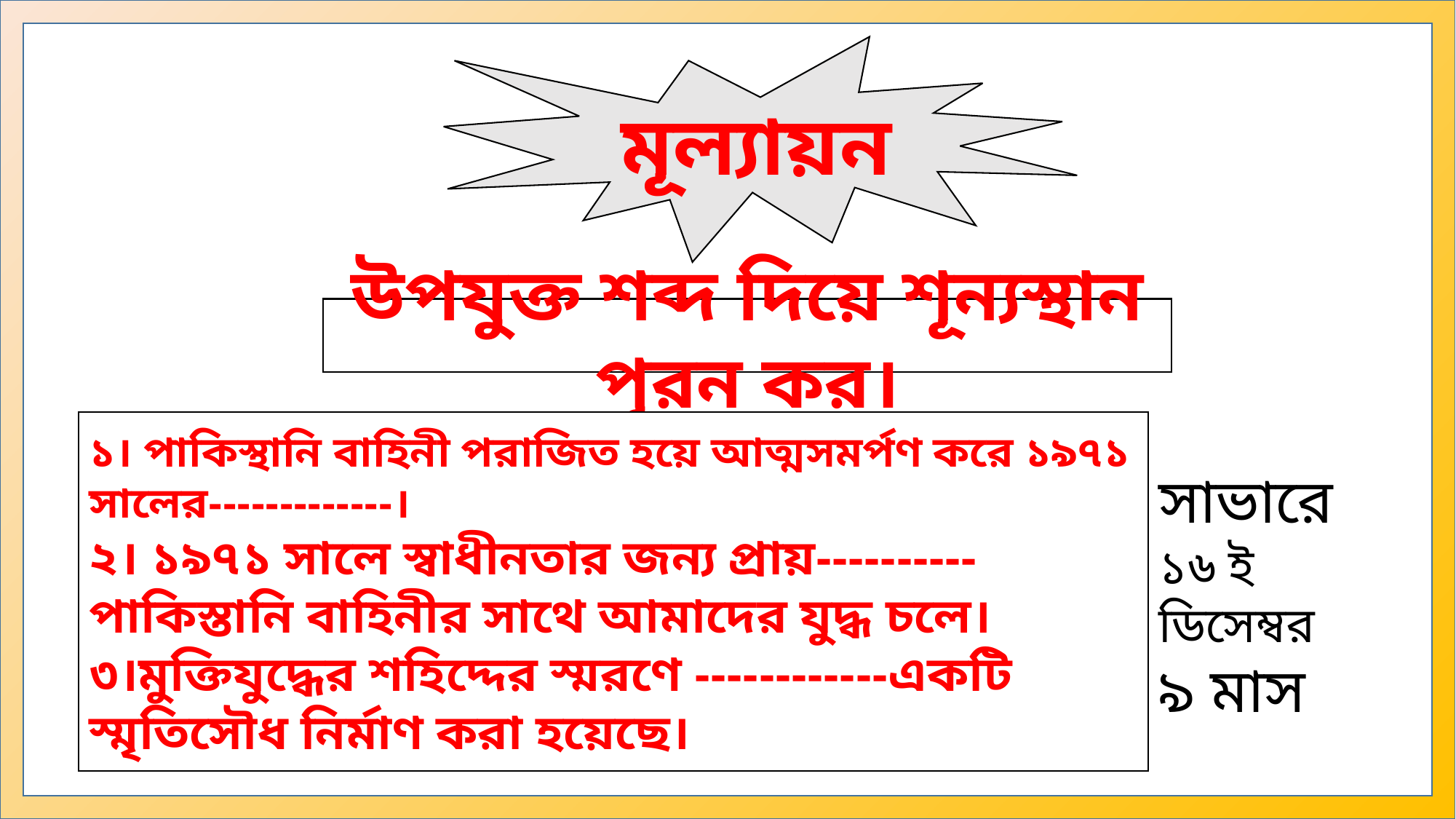

মূল্যায়ন
উপযুক্ত শব্দ দিয়ে শূন্যস্থান পূরন কর।
১। পাকিস্থানি বাহিনী পরাজিত হয়ে আত্মসমর্পণ করে ১৯৭১ সালের-------------।
২। ১৯৭১ সালে স্বাধীনতার জন্য প্রায়----------পাকিস্তানি বাহিনীর সাথে আমাদের যুদ্ধ চলে।
৩।মুক্তিযুদ্ধের শহিদ্দের স্মরণে ------------একটি স্মৃতিসৌধ নির্মাণ করা হয়েছে।
সাভারে
১৬ ই ডিসেম্বর
৯ মাস